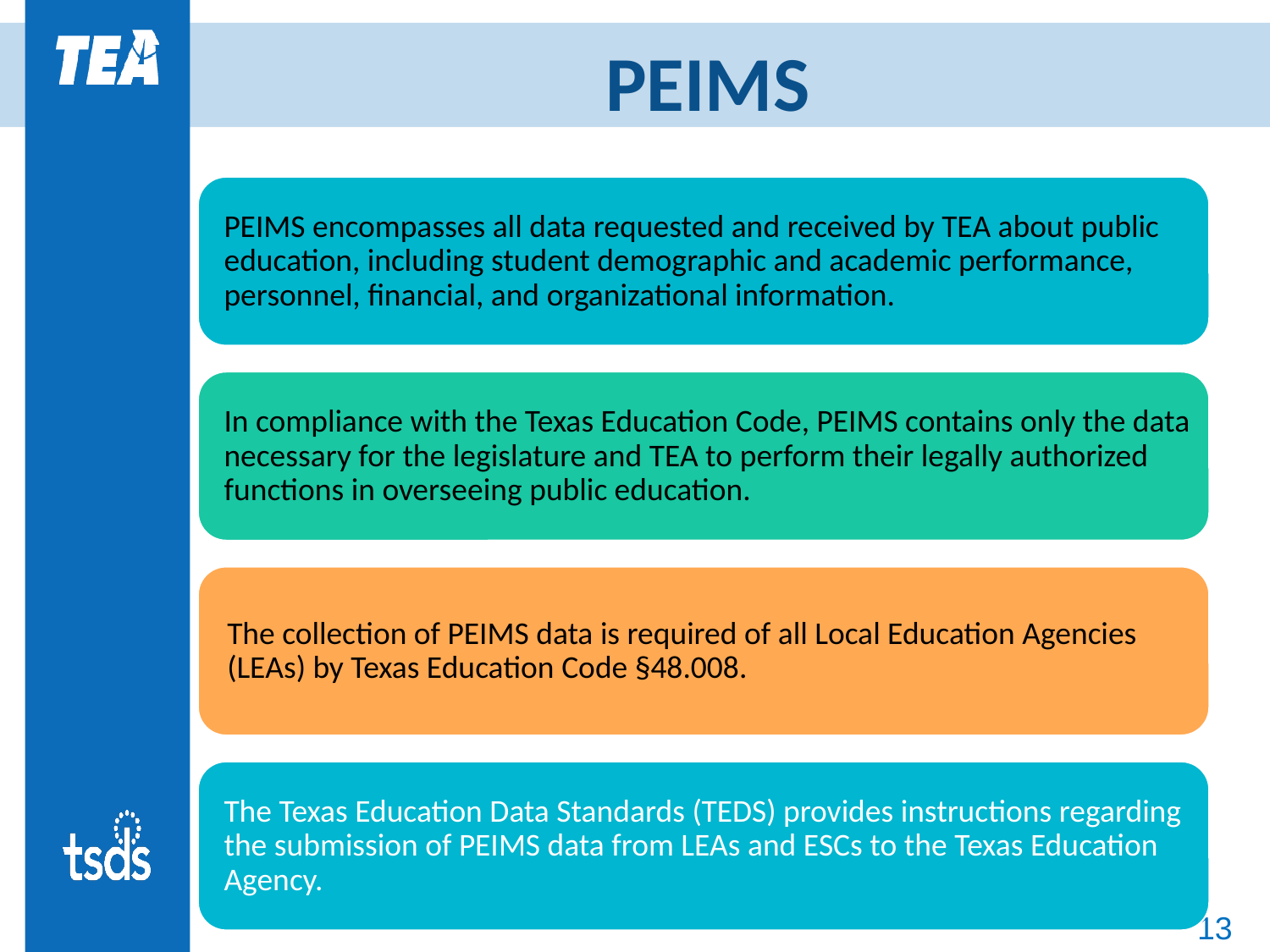

# PEIMS
PEIMS encompasses all data requested and received by TEA about public education, including student demographic and academic performance, personnel, financial, and organizational information.
In compliance with the Texas Education Code, PEIMS contains only the data necessary for the legislature and TEA to perform their legally authorized functions in overseeing public education.
The collection of PEIMS data is required of all Local Education Agencies (LEAs) by Texas Education Code §48.008.
The Texas Education Data Standards (TEDS) provides instructions regarding the submission of PEIMS data from LEAs and ESCs to the Texas Education Agency.
13